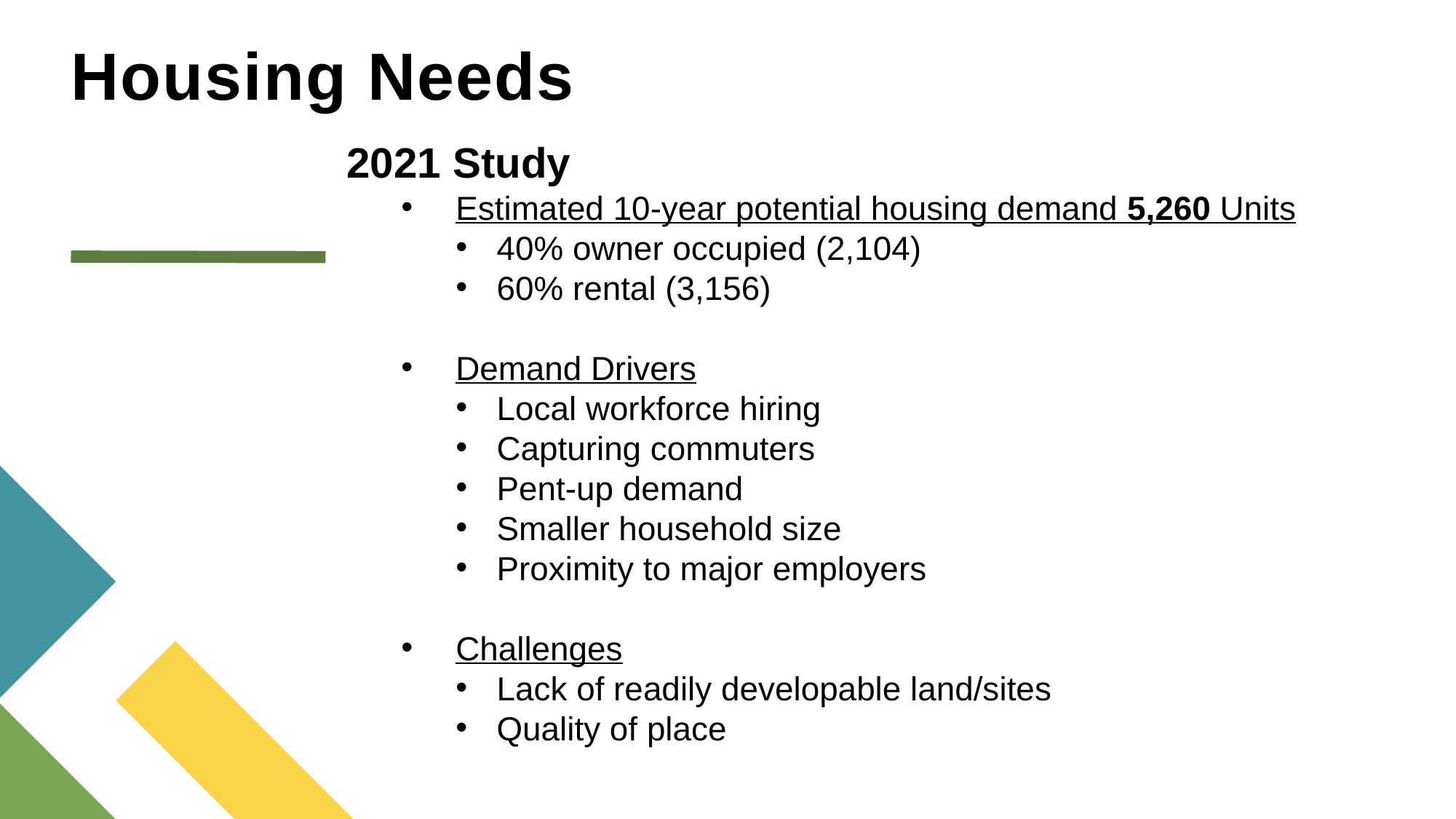

# Housing Needs
2021 Study
Estimated 10-year potential housing demand 5,260 Units
40% owner occupied (2,104)
60% rental (3,156)

Demand Drivers
Local workforce hiring
Capturing commuters
Pent-up demand
Smaller household size
Proximity to major employers

Challenges
Lack of readily developable land/sites
Quality of place